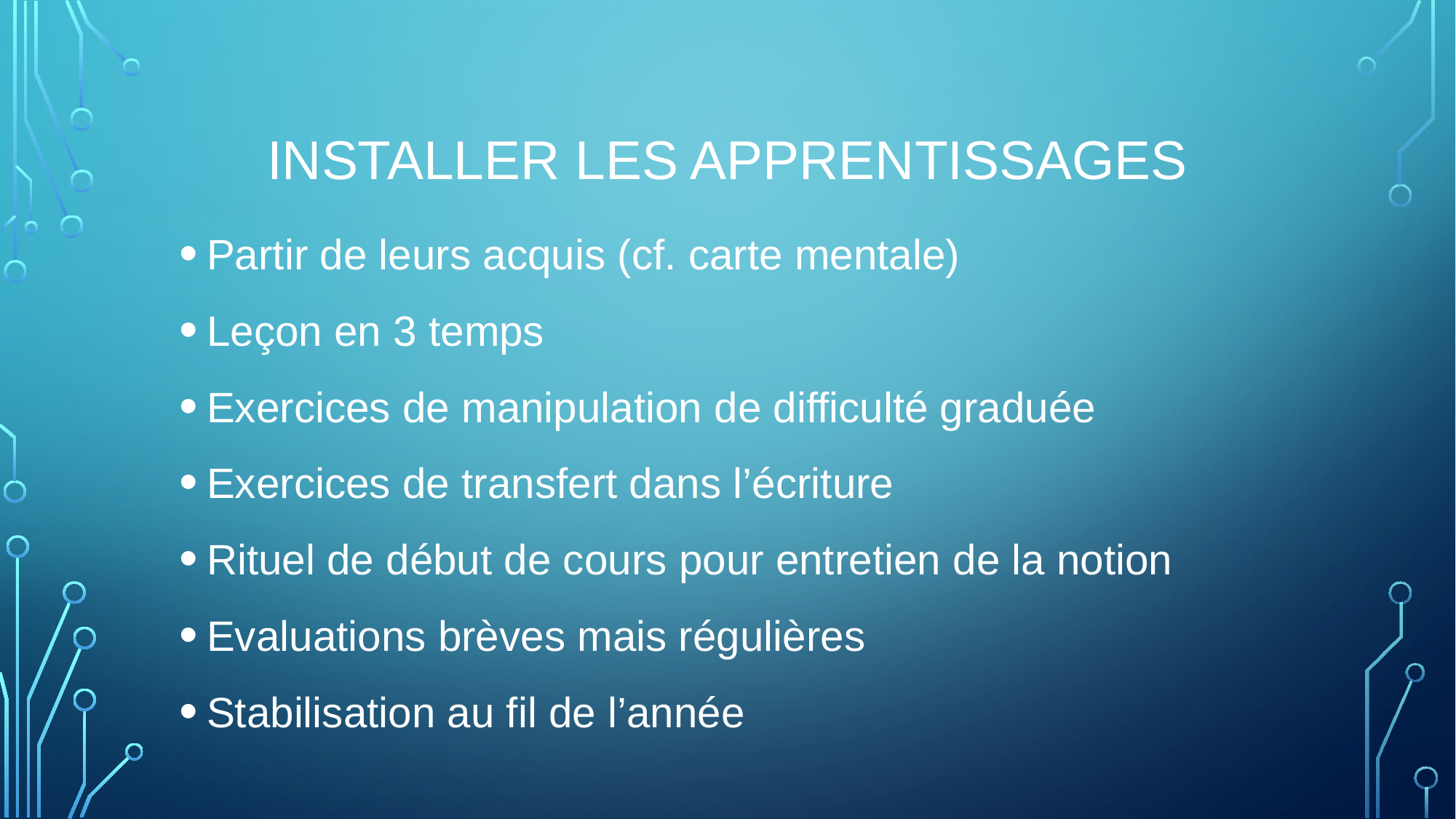

# INSTALLER LES APPRENTISSAGES
Partir de leurs acquis (cf. carte mentale)
Leçon en 3 temps
Exercices de manipulation de difficulté graduée
Exercices de transfert dans l’écriture
Rituel de début de cours pour entretien de la notion
Evaluations brèves mais régulières
Stabilisation au fil de l’année